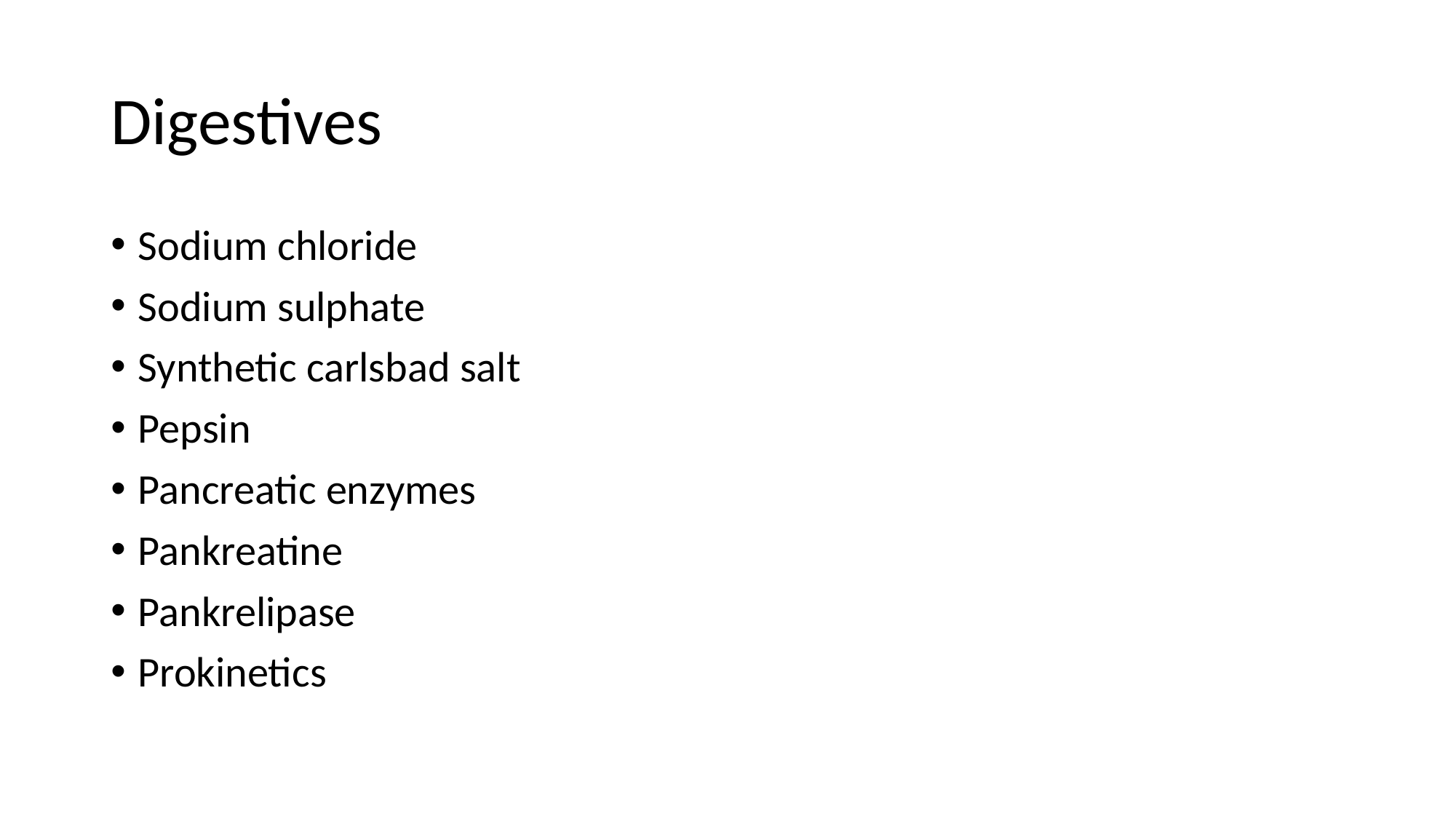

# Digestives
Sodium chloride
Sodium sulphate
Synthetic carlsbad salt
Pepsin
Pancreatic enzymes
Pankreatine
Pankrelipase
Prokinetics